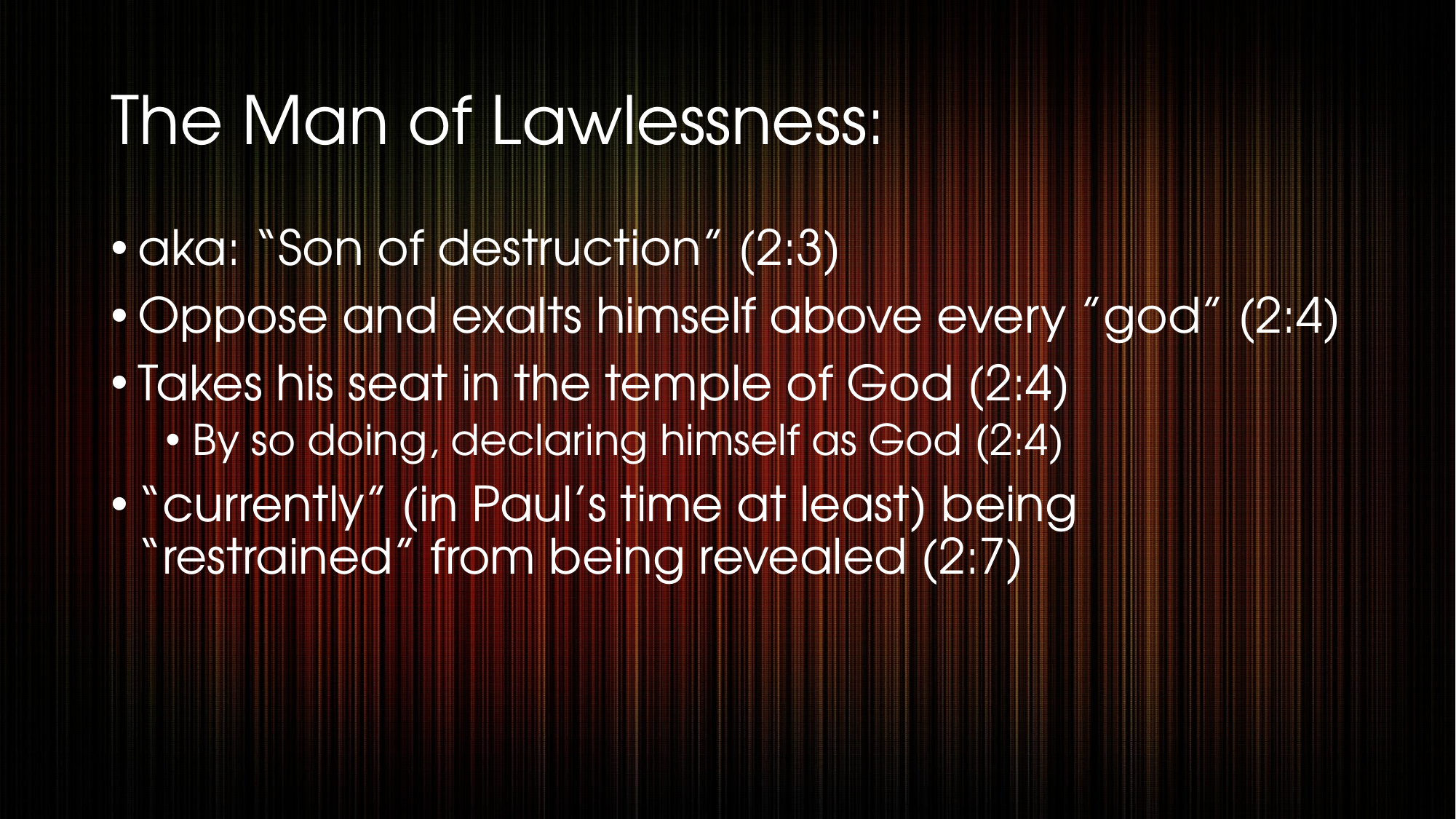

# The Man of Lawlessness:
aka: “Son of destruction” (2:3)
Oppose and exalts himself above every ”god” (2:4)
Takes his seat in the temple of God (2:4)
By so doing, declaring himself as God (2:4)
“currently” (in Paul’s time at least) being “restrained” from being revealed (2:7)